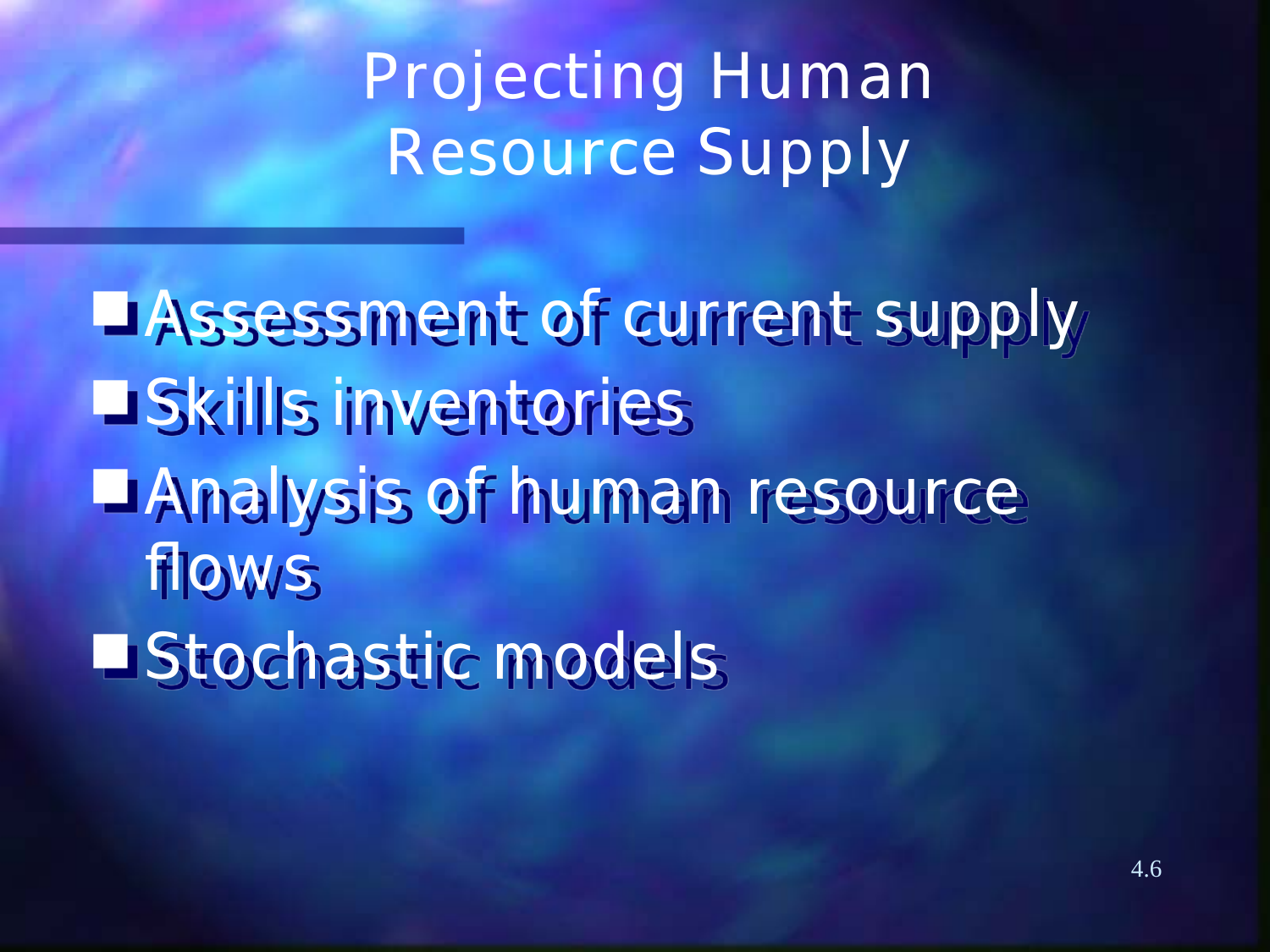

# Projecting Human Resource Supply

Assessment of current supply
Skills inventories
Analysis of human resource flows
Stochastic models
4.6